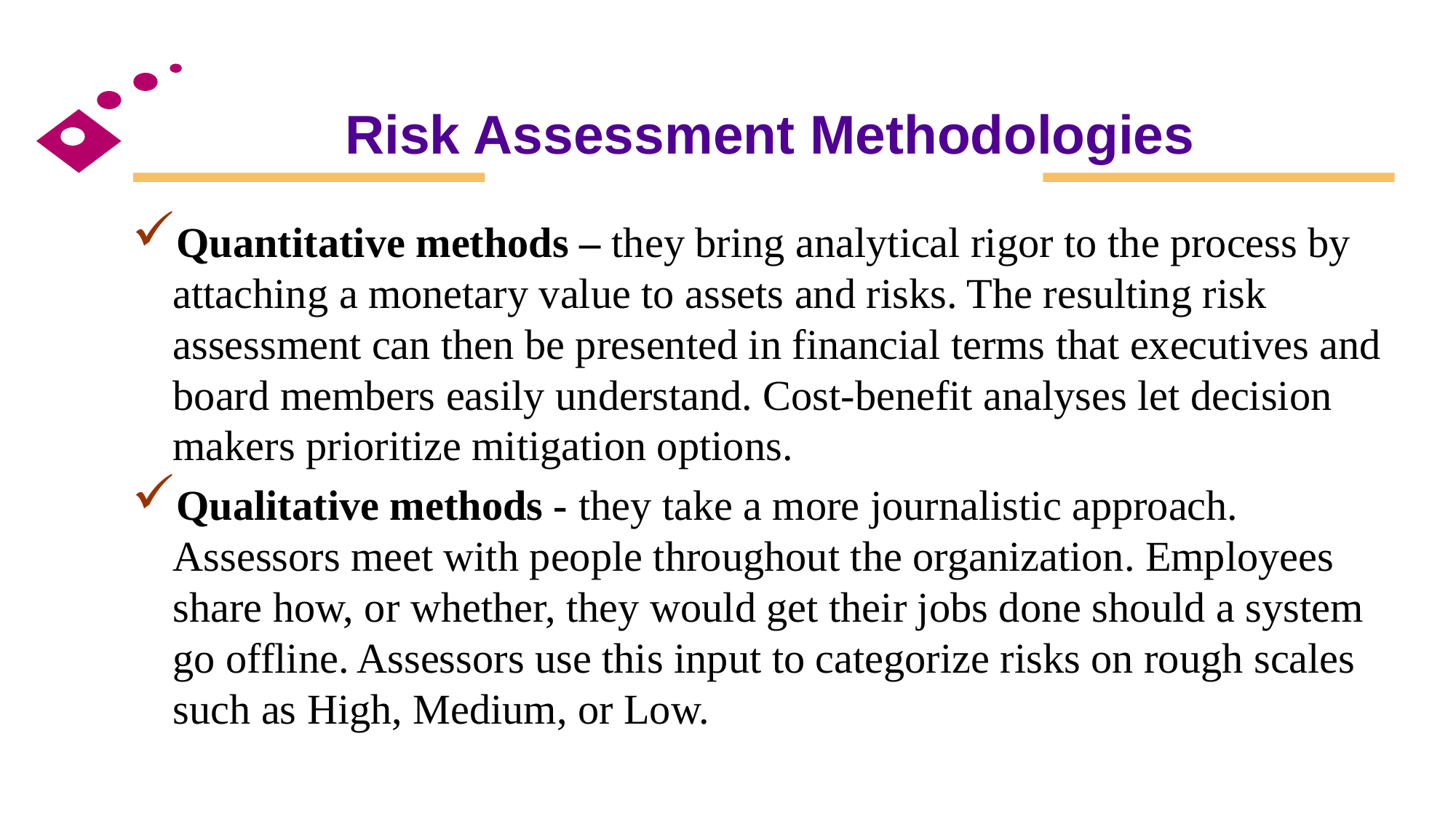

# Risk Assessment Methodologies
Quantitative methods – they bring analytical rigor to the process by attaching a monetary value to assets and risks. The resulting risk assessment can then be presented in financial terms that executives and board members easily understand. Cost-benefit analyses let decision makers prioritize mitigation options.
Qualitative methods - they take a more journalistic approach. Assessors meet with people throughout the organization. Employees share how, or whether, they would get their jobs done should a system go offline. Assessors use this input to categorize risks on rough scales such as High, Medium, or Low.